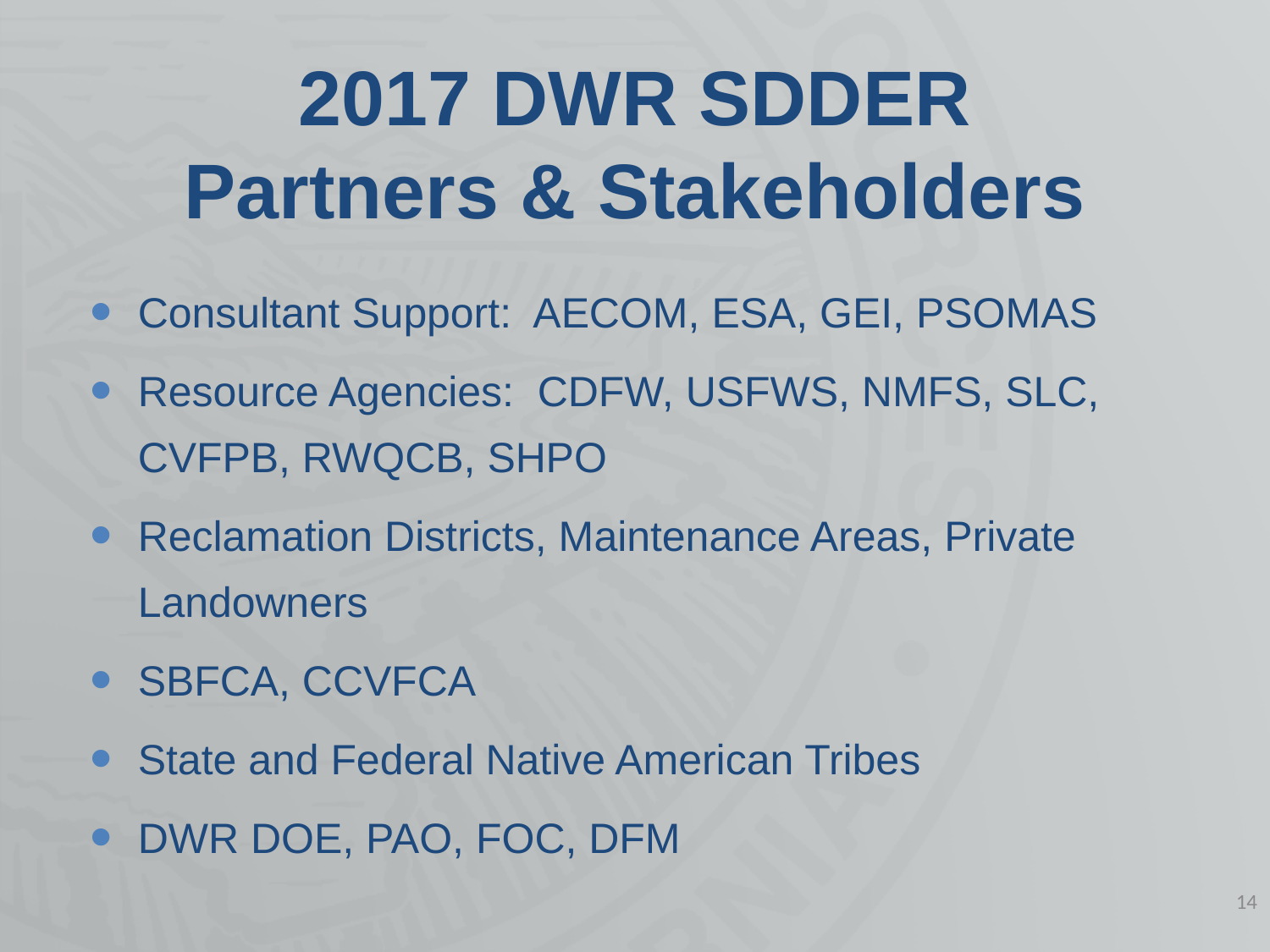

2017 DWR SDDER
Partners & Stakeholders
Consultant Support:  AECOM, ESA, GEI, PSOMAS
Resource Agencies:  CDFW, USFWS, NMFS, SLC, CVFPB, RWQCB, SHPO
Reclamation Districts, Maintenance Areas, Private Landowners
SBFCA, CCVFCA
State and Federal Native American Tribes
DWR DOE, PAO, FOC, DFM
14